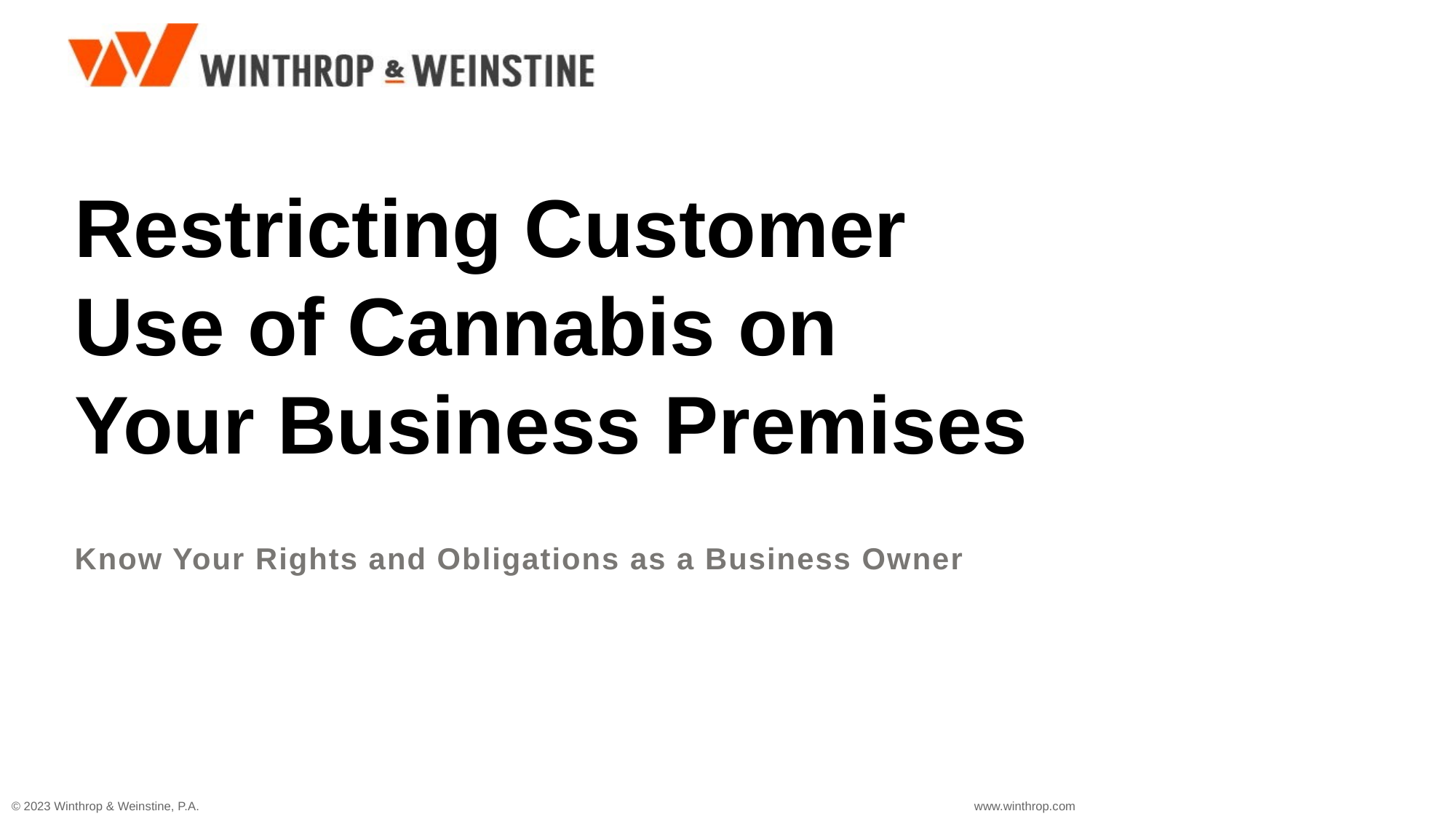

# Restricting Customer Use of Cannabis on Your Business Premises
Know Your Rights and Obligations as a Business Owner